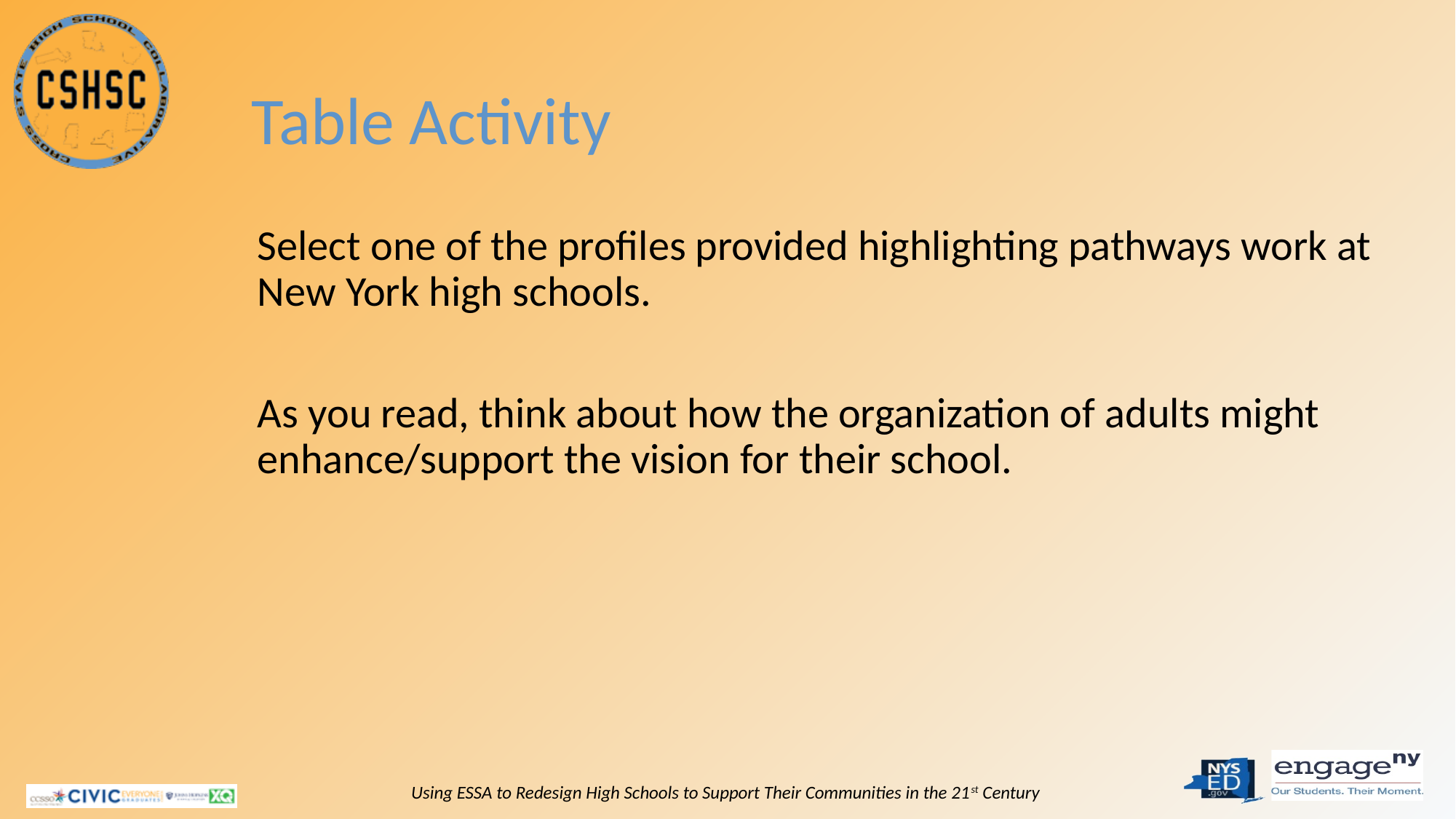

# Table Activity
Select one of the profiles provided highlighting pathways work at New York high schools.

As you read, think about how the organization of adults might enhance/support the vision for their school.